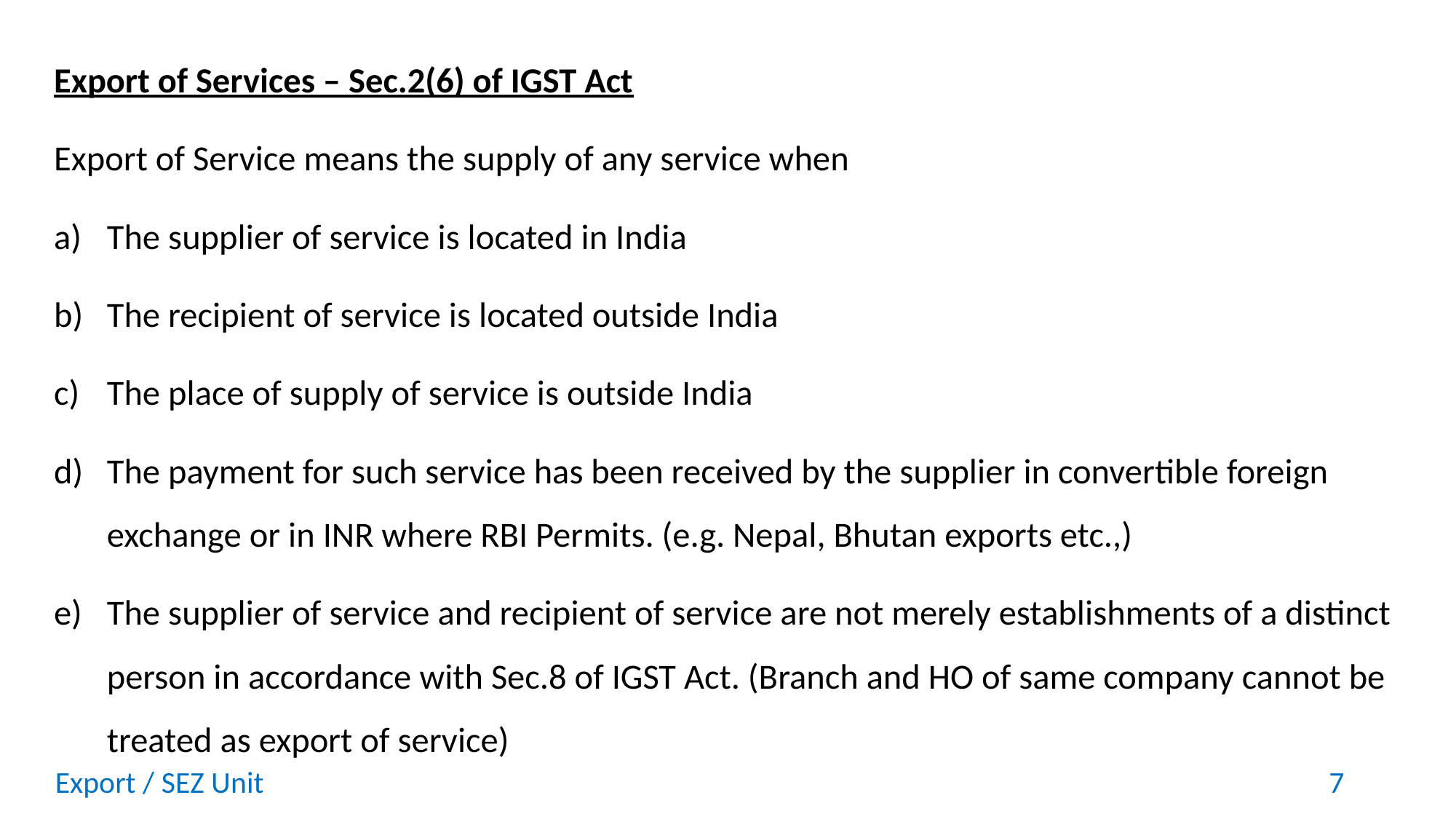

Export of Services – Sec.2(6) of IGST Act
Export of Service means the supply of any service when
The supplier of service is located in India
The recipient of service is located outside India
The place of supply of service is outside India
The payment for such service has been received by the supplier in convertible foreign exchange or in INR where RBI Permits. (e.g. Nepal, Bhutan exports etc.,)
The supplier of service and recipient of service are not merely establishments of a distinct person in accordance with Sec.8 of IGST Act. (Branch and HO of same company cannot be treated as export of service)

Export / SEZ Unit
7